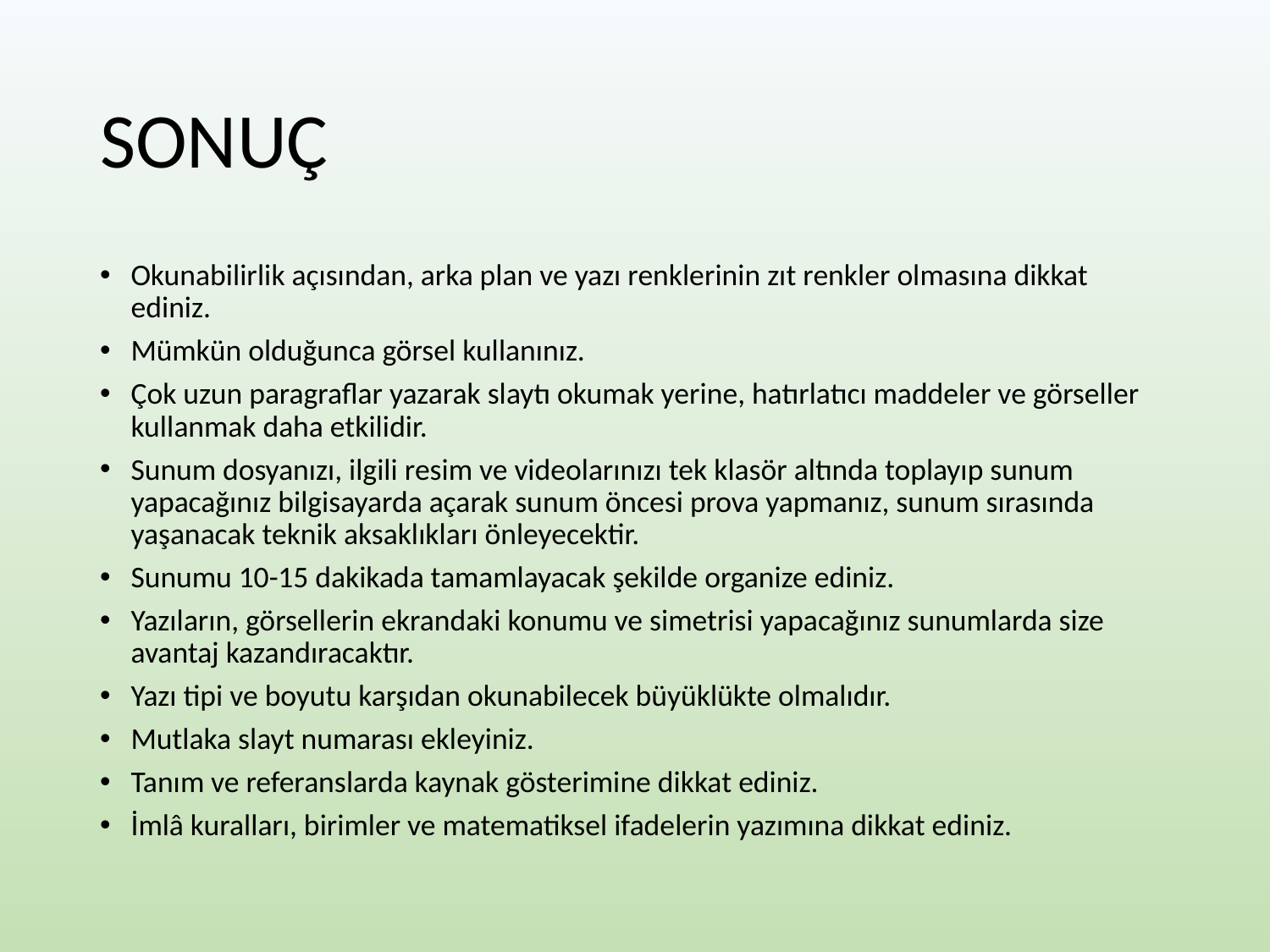

# SONUÇ
Okunabilirlik açısından, arka plan ve yazı renklerinin zıt renkler olmasına dikkat ediniz.
Mümkün olduğunca görsel kullanınız.
Çok uzun paragraflar yazarak slaytı okumak yerine, hatırlatıcı maddeler ve görseller kullanmak daha etkilidir.
Sunum dosyanızı, ilgili resim ve videolarınızı tek klasör altında toplayıp sunum yapacağınız bilgisayarda açarak sunum öncesi prova yapmanız, sunum sırasında yaşanacak teknik aksaklıkları önleyecektir.
Sunumu 10-15 dakikada tamamlayacak şekilde organize ediniz.
Yazıların, görsellerin ekrandaki konumu ve simetrisi yapacağınız sunumlarda size avantaj kazandıracaktır.
Yazı tipi ve boyutu karşıdan okunabilecek büyüklükte olmalıdır.
Mutlaka slayt numarası ekleyiniz.
Tanım ve referanslarda kaynak gösterimine dikkat ediniz.
İmlâ kuralları, birimler ve matematiksel ifadelerin yazımına dikkat ediniz.